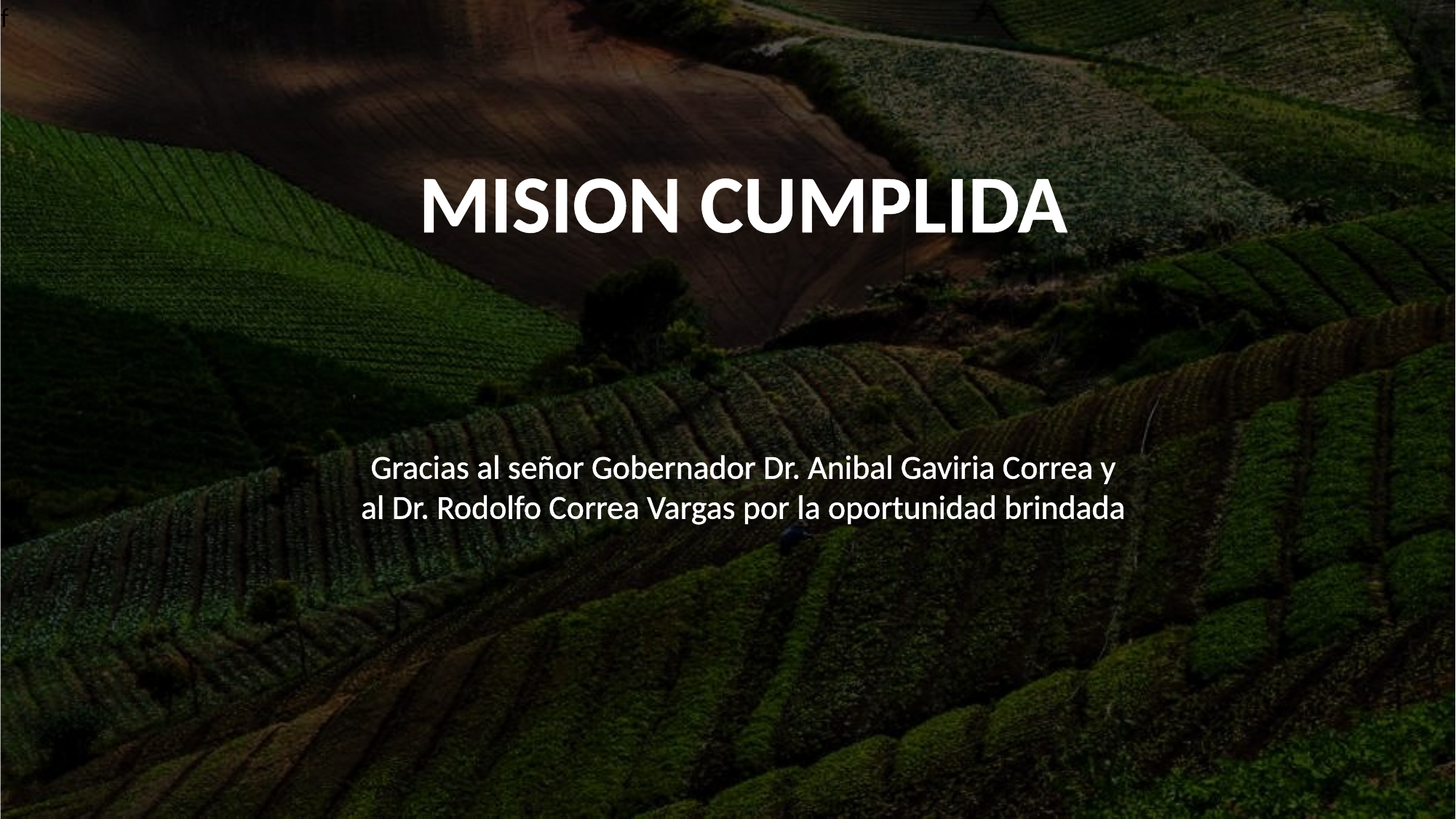

f
MISION CUMPLIDA

Gracias al señor Gobernador Dr. Anibal Gaviria Correa y al Dr. Rodolfo Correa Vargas por la oportunidad brindada